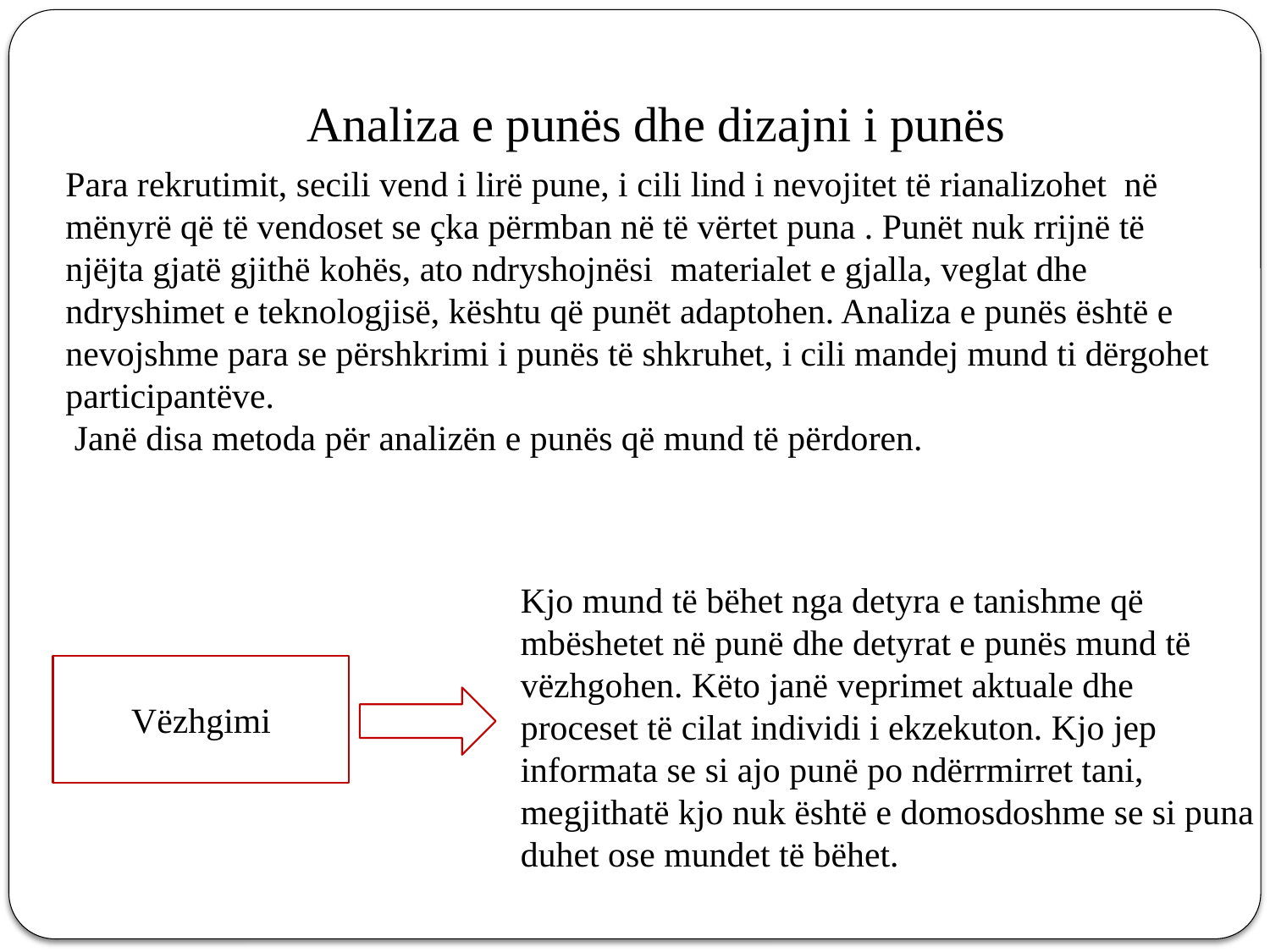

Analiza e punës dhe dizajni i punës
Para rekrutimit, secili vend i lirë pune, i cili lind i nevojitet të rianalizohet  në mënyrë që të vendoset se çka përmban në të vërtet puna . Punët nuk rrijnë të njëjta gjatë gjithë kohës, ato ndryshojnësi  materialet e gjalla, veglat dhe ndryshimet e teknologjisë, kështu që punët adaptohen. Analiza e punës është e nevojshme para se përshkrimi i punës të shkruhet, i cili mandej mund ti dërgohet participantëve.
 Janë disa metoda për analizën e punës që mund të përdoren.
Kjo mund të bëhet nga detyra e tanishme që mbëshetet në punë dhe detyrat e punës mund të vëzhgohen. Këto janë veprimet aktuale dhe proceset të cilat individi i ekzekuton. Kjo jep informata se si ajo punë po ndërrmirret tani, megjithatë kjo nuk është e domosdoshme se si puna duhet ose mundet të bëhet.
Vëzhgimi